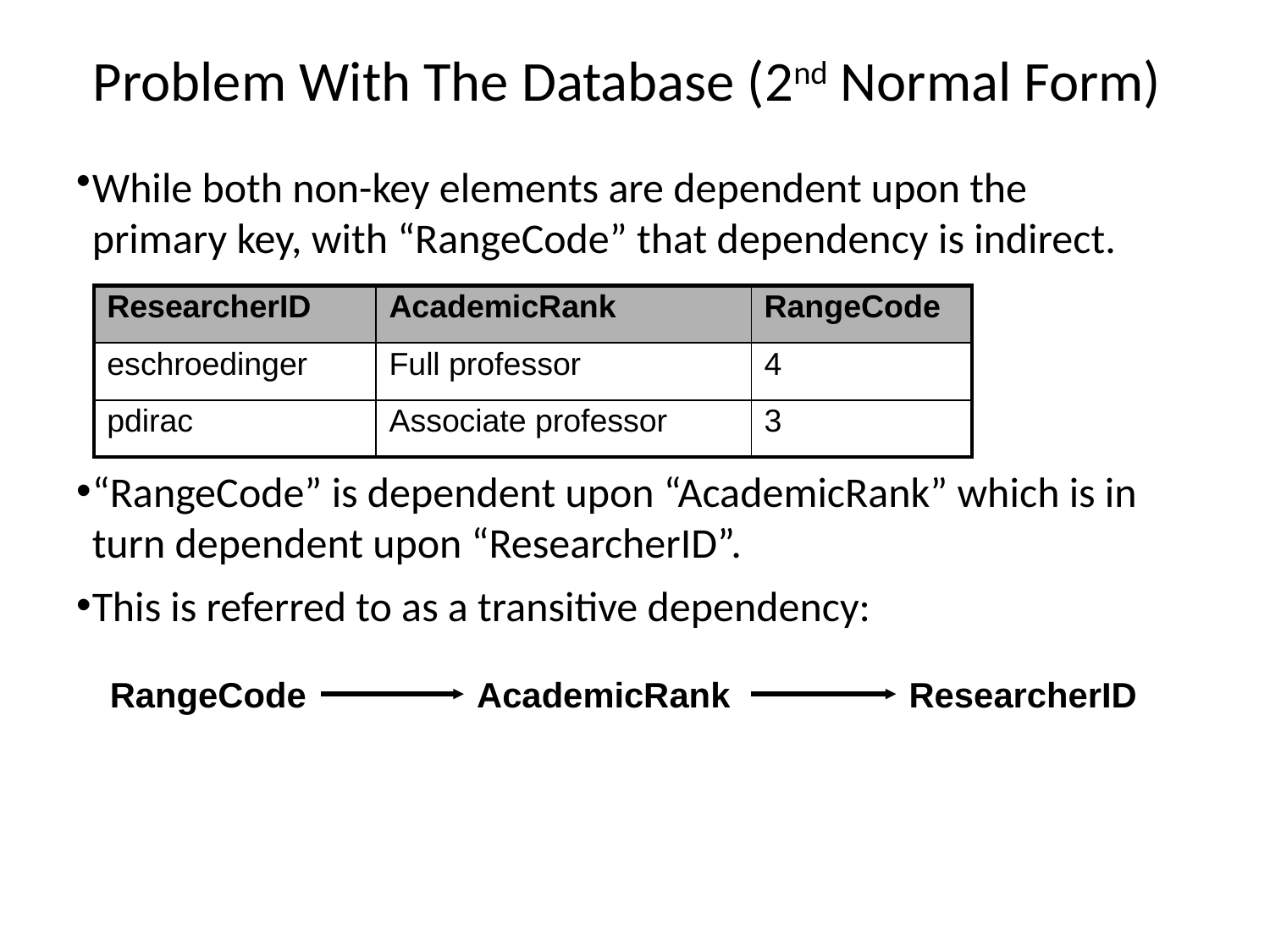

# Problem With The Database (2nd Normal Form)
While both non-key elements are dependent upon the primary key, with “RangeCode” that dependency is indirect.

“RangeCode” is dependent upon “AcademicRank” which is in turn dependent upon “ResearcherID”.
This is referred to as a transitive dependency:
| ResearcherID | AcademicRank | RangeCode |
| --- | --- | --- |
| eschroedinger | Full professor | 4 |
| pdirac | Associate professor | 3 |
RangeCode
AcademicRank
ResearcherID